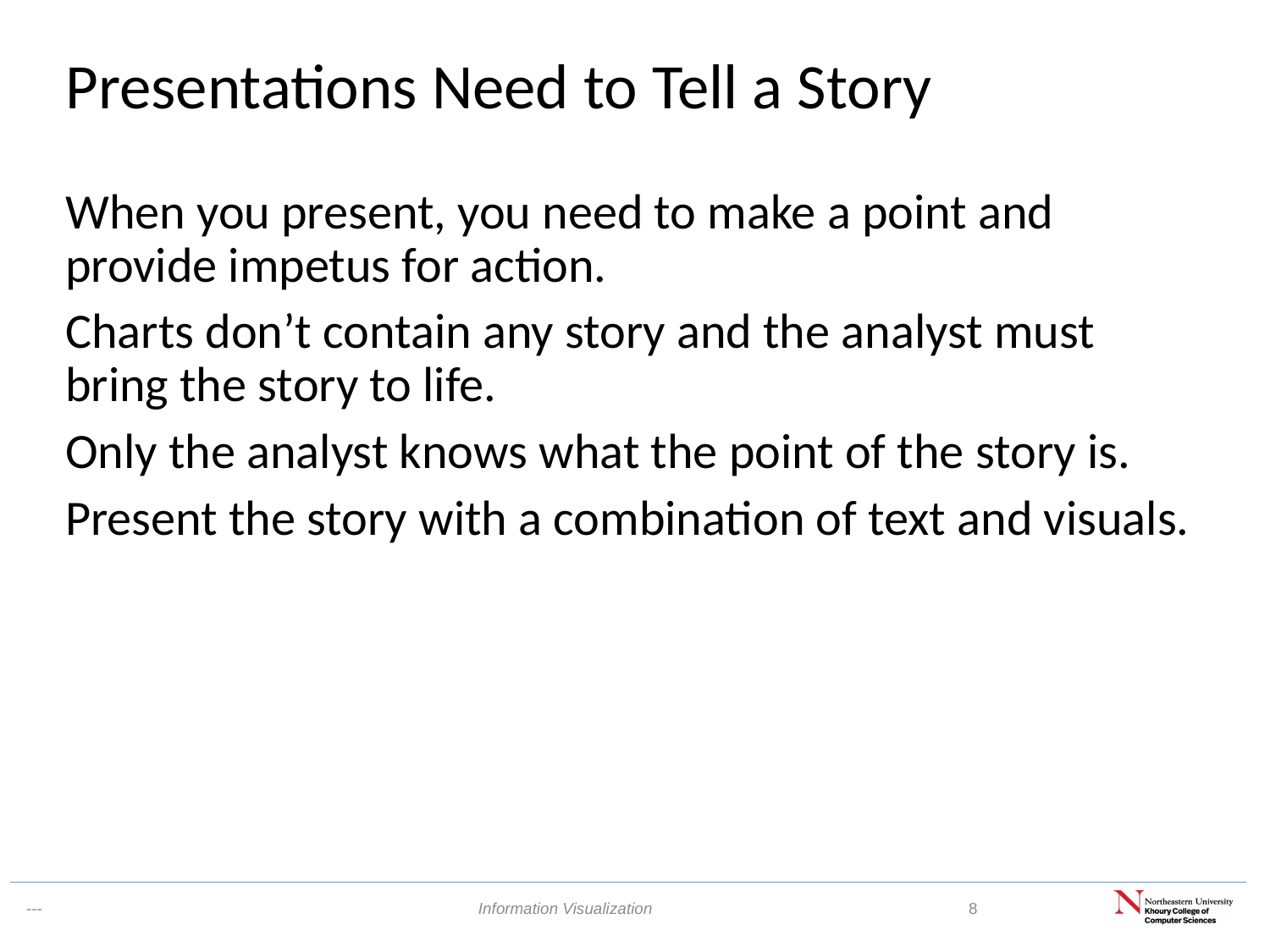

# Presentations Need to Tell a Story
When you present, you need to make a point and provide impetus for action.
Charts don’t contain any story and the analyst must bring the story to life.
Only the analyst knows what the point of the story is.
Present the story with a combination of text and visuals.
Information Visualization
8
---